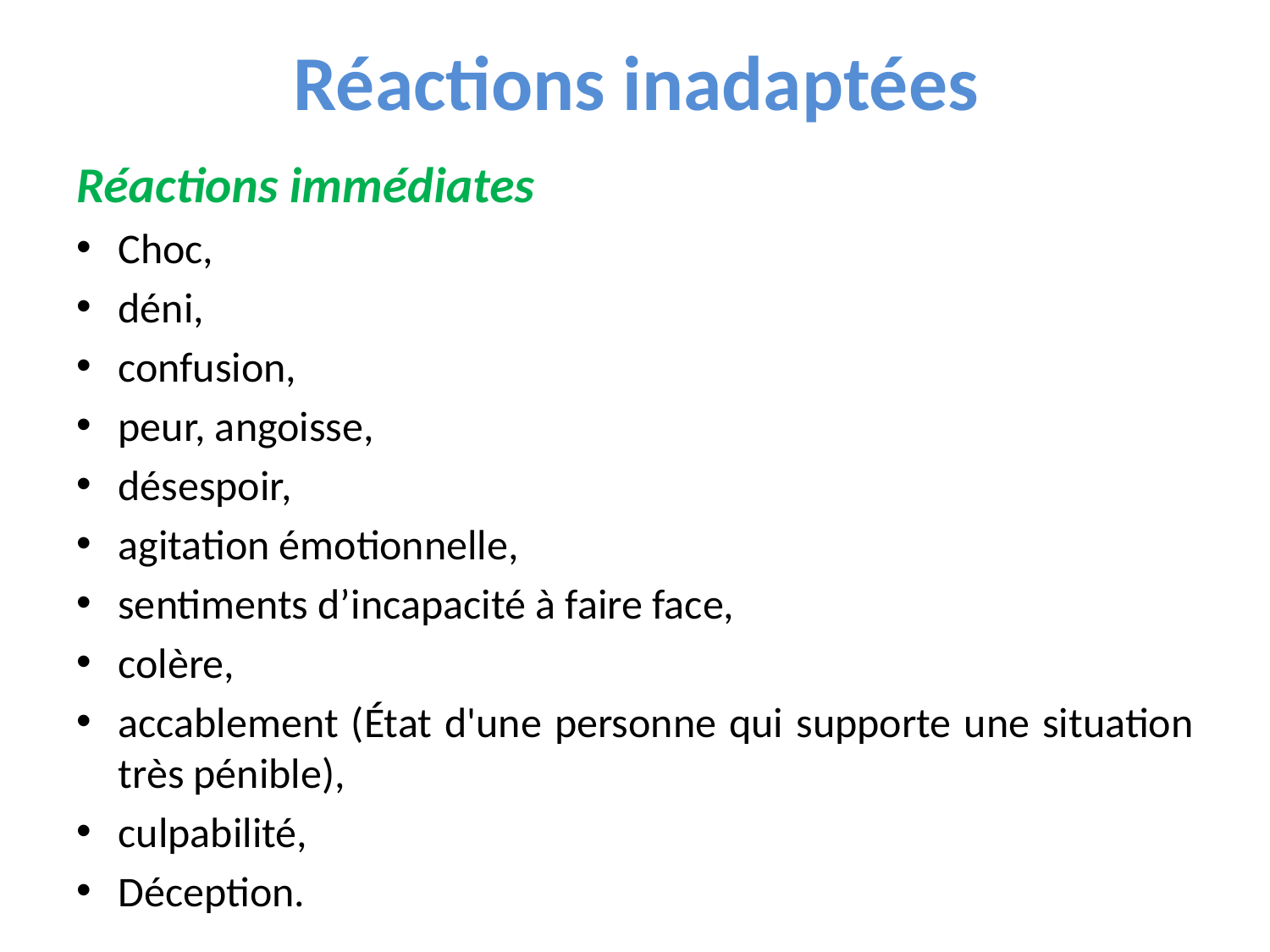

# Réactions inadaptées
Réactions immédiates
Choc,
déni,
confusion,
peur, angoisse,
désespoir,
agitation émotionnelle,
sentiments d’incapacité à faire face,
colère,
accablement (État d'une personne qui supporte une situation très pénible),
culpabilité,
Déception.